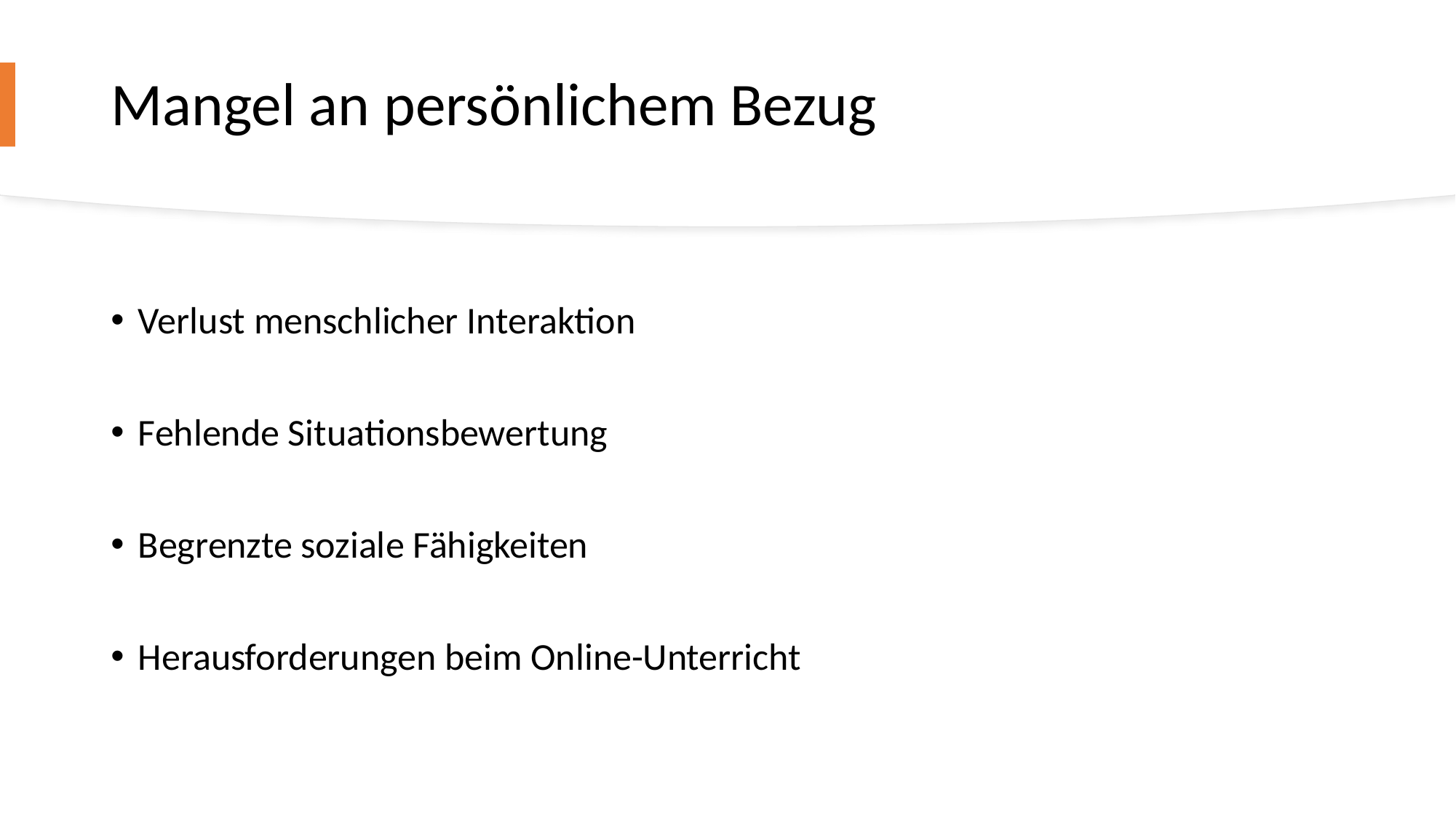

# Mangel an persönlichem Bezug

Verlust menschlicher Interaktion

Fehlende Situationsbewertung

Begrenzte soziale Fähigkeiten

Herausforderungen beim Online-Unterricht
13